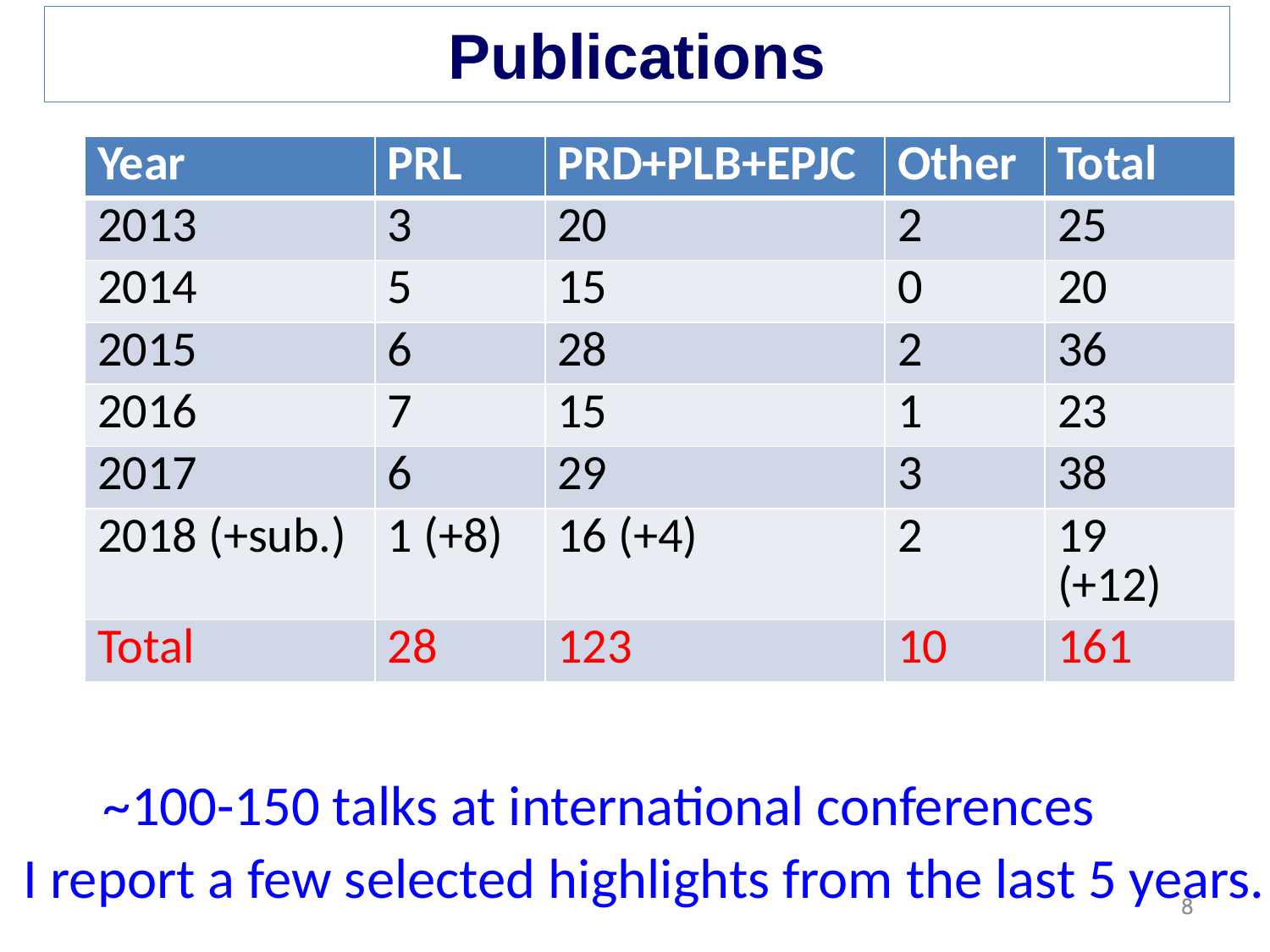

Publications
| Year | PRL | PRD+PLB+EPJC | Other | Total |
| --- | --- | --- | --- | --- |
| 2013 | 3 | 20 | 2 | 25 |
| 2014 | 5 | 15 | 0 | 20 |
| 2015 | 6 | 28 | 2 | 36 |
| 2016 | 7 | 15 | 1 | 23 |
| 2017 | 6 | 29 | 3 | 38 |
| 2018 (+sub.) | 1 (+8) | 16 (+4) | 2 | 19 (+12) |
| Total | 28 | 123 | 10 | 161 |
~100-150 talks at international conferences
I report a few selected highlights from the last 5 years.
8